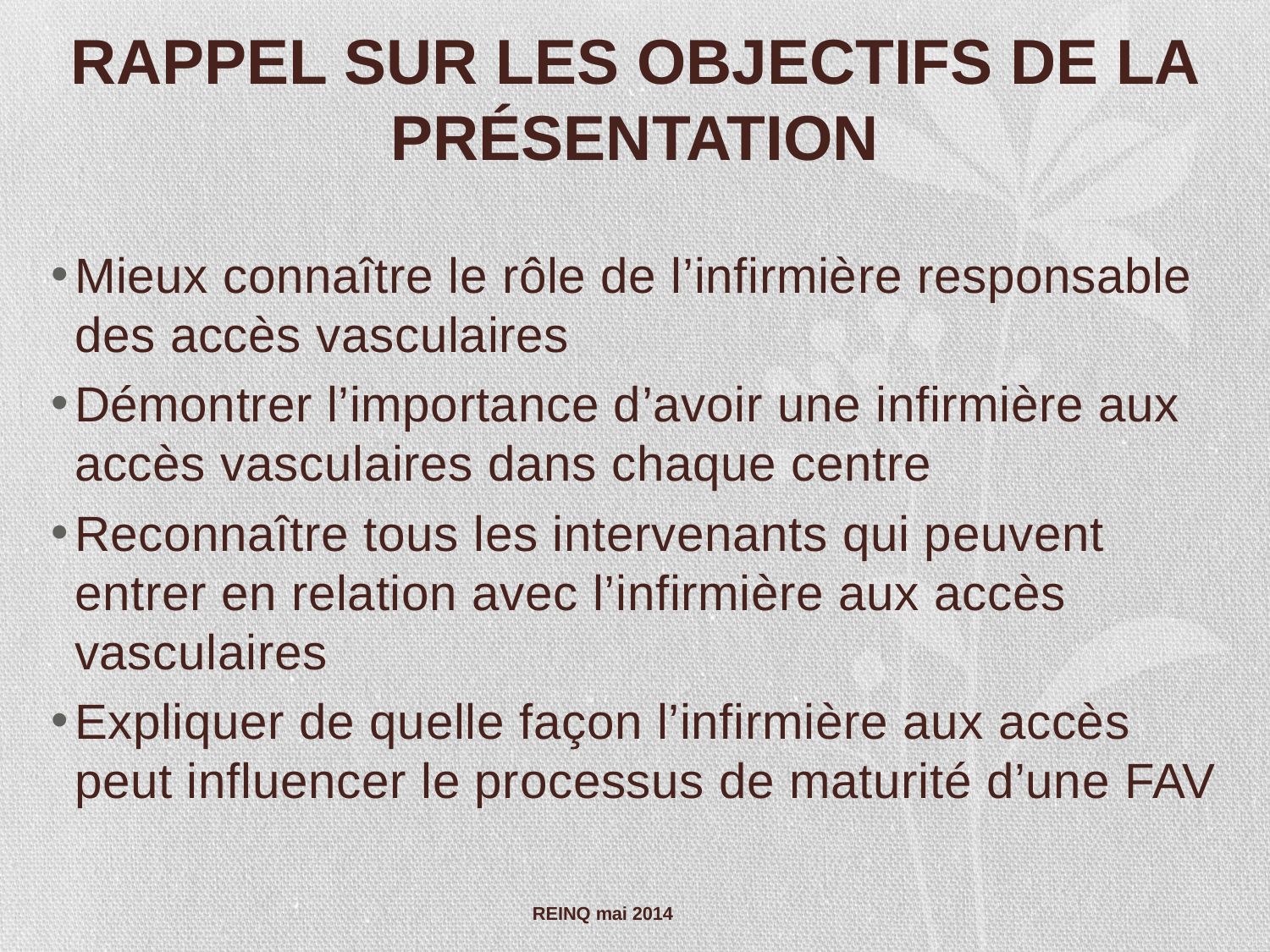

# RAPPEL SUR LES OBJECTIFS DE LA PRÉSENTATION

Mieux connaître le rôle de l’infirmière responsable des accès vasculaires
Démontrer l’importance d’avoir une infirmière aux accès vasculaires dans chaque centre
Reconnaître tous les intervenants qui peuvent entrer en relation avec l’infirmière aux accès vasculaires
Expliquer de quelle façon l’infirmière aux accès peut influencer le processus de maturité d’une FAV
REINQ mai 2014